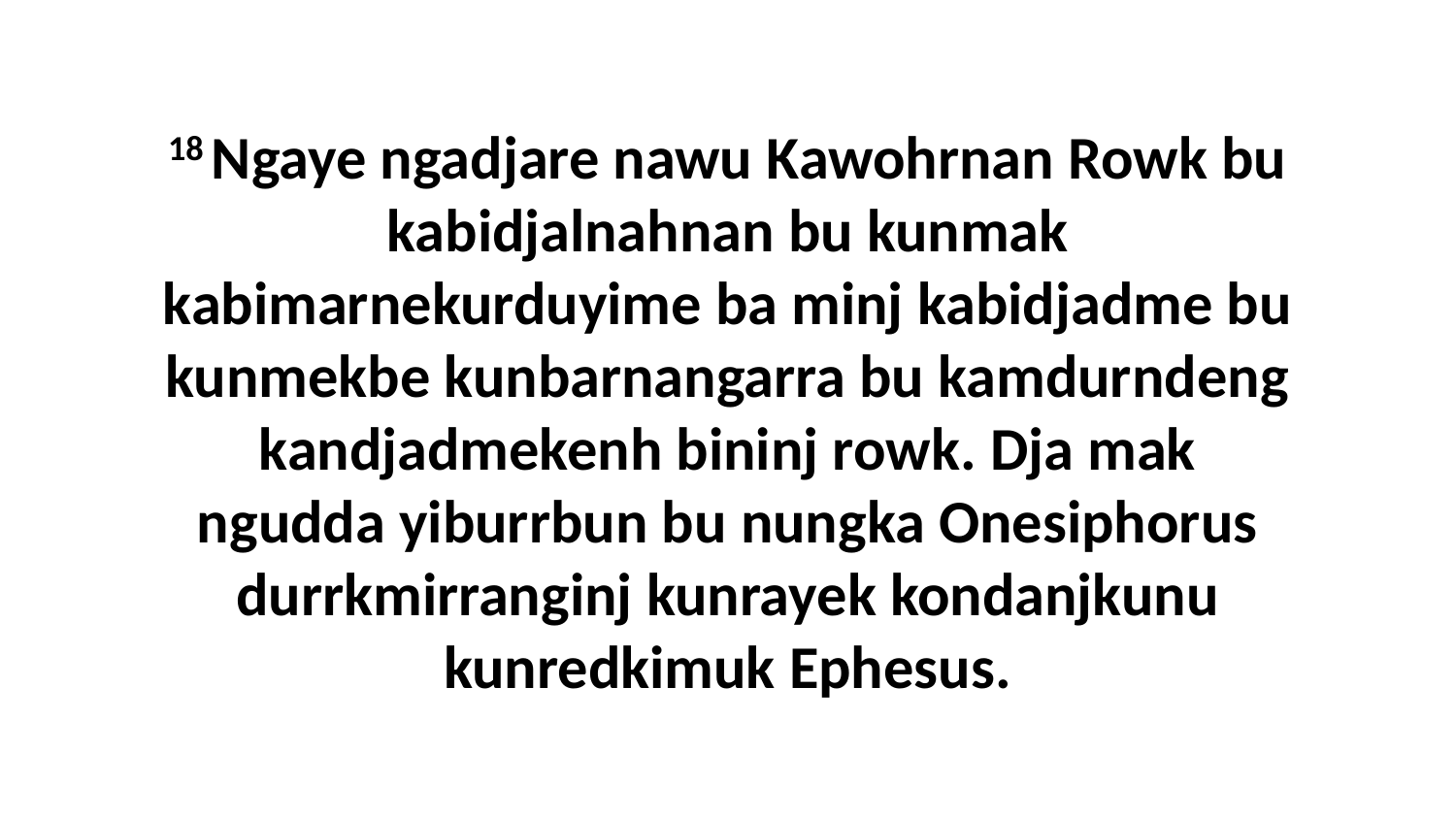

18 Ngaye ngadjare nawu Kawohrnan Rowk bu kabidjalnahnan bu kunmak kabimarnekurduyime ba minj kabidjadme bu kunmekbe kunbarnangarra bu kamdurndeng kandjadmekenh bininj rowk. Dja mak ngudda yiburrbun bu nungka Onesiphorus durrkmirranginj kunrayek kondanjkunu kunredkimuk Ephesus.